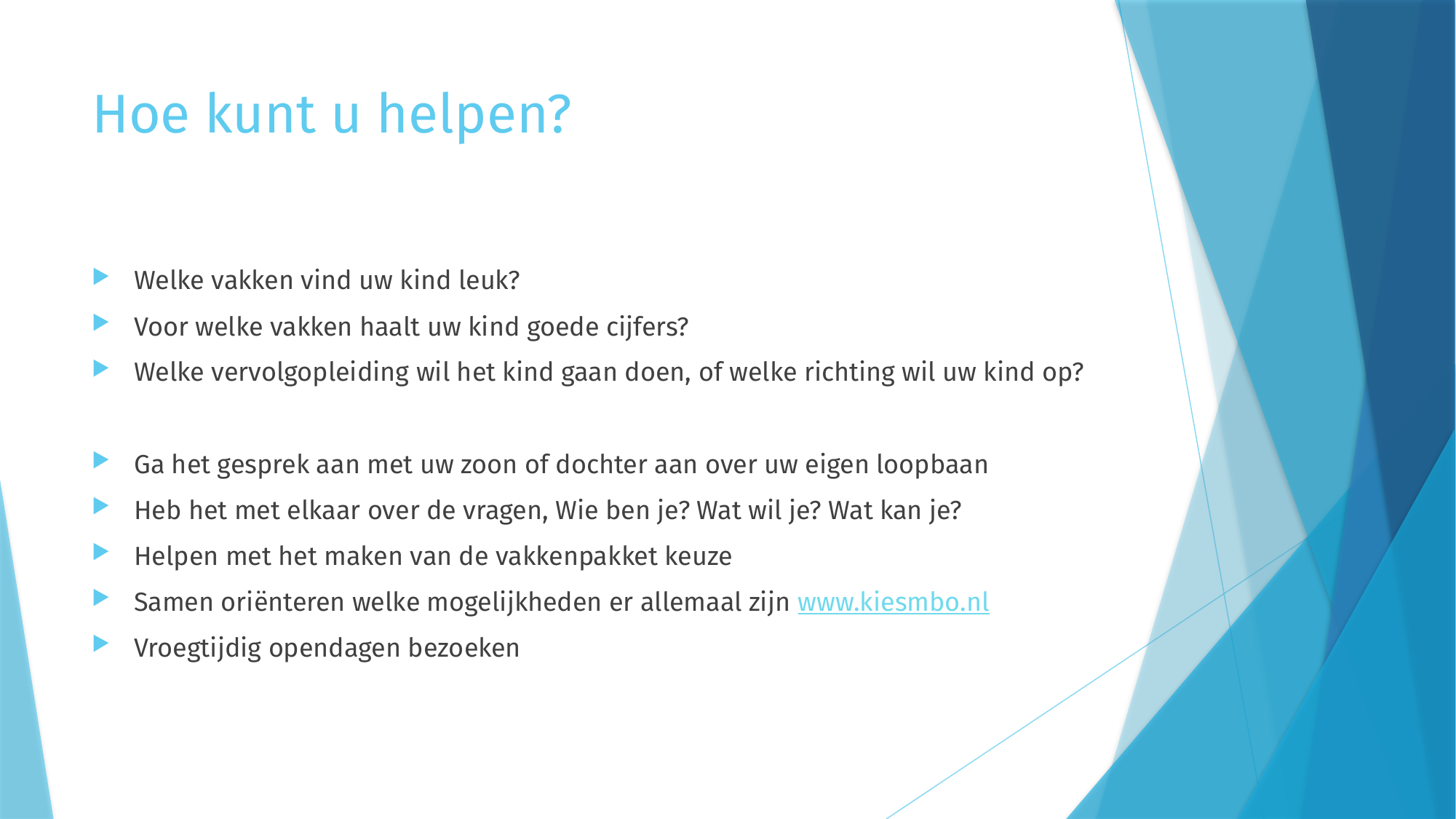

# Hoe kunt u helpen?
Welke vakken vind uw kind leuk?
Voor welke vakken haalt uw kind goede cijfers?
Welke vervolgopleiding wil het kind gaan doen, of welke richting wil uw kind op?

Ga het gesprek aan met uw zoon of dochter aan over uw eigen loopbaan
Heb het met elkaar over de vragen, Wie ben je? Wat wil je? Wat kan je?
Helpen met het maken van de vakkenpakket keuze
Samen oriënteren welke mogelijkheden er allemaal zijn www.kiesmbo.nl
Vroegtijdig opendagen bezoeken